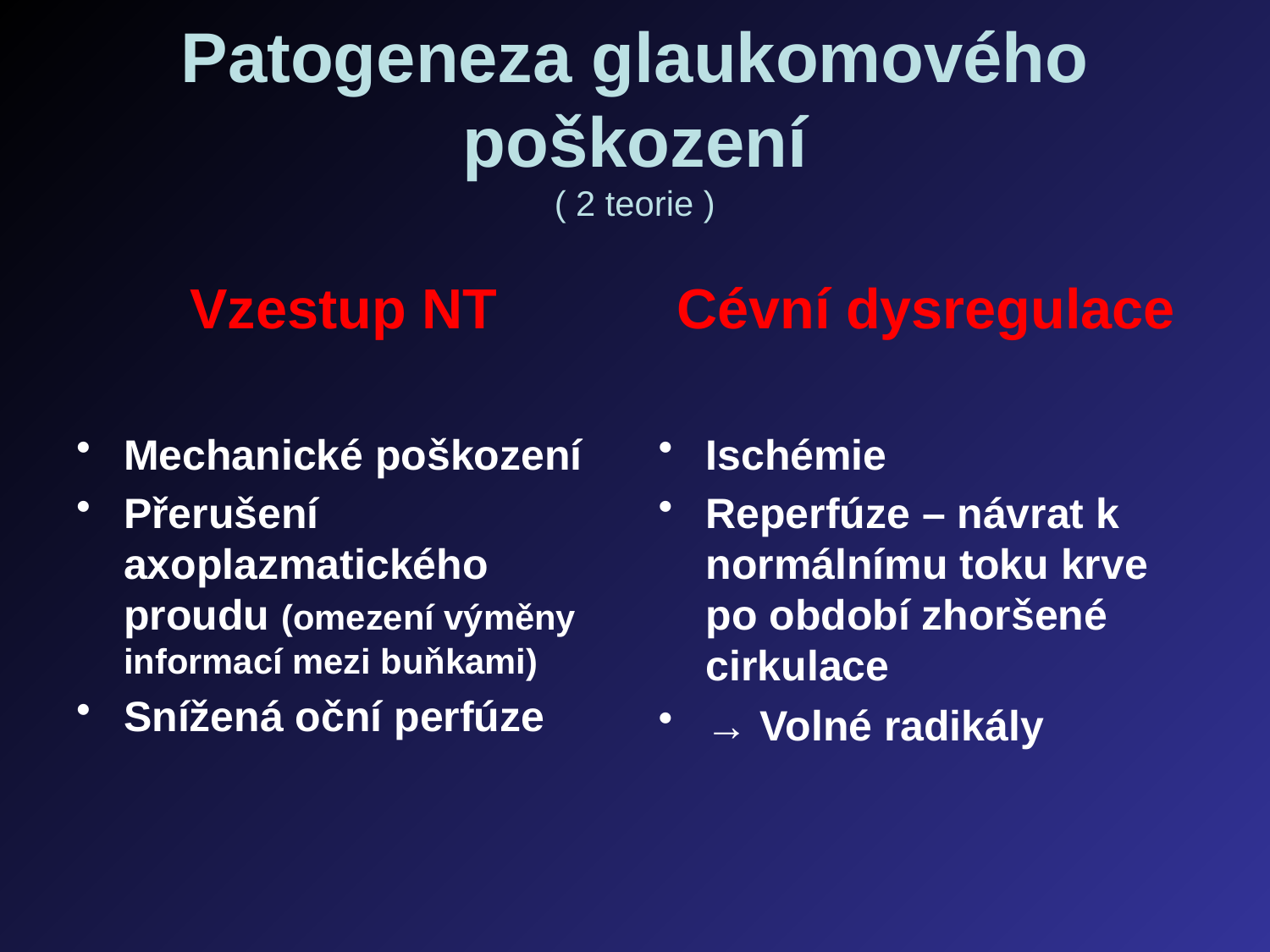

# Patogeneza glaukomového poškození ( 2 teorie )
Vzestup NT

Mechanické poškození
Přerušení axoplazmatického proudu (omezení výměny informací mezi buňkami)
Snížená oční perfúze

Cévní dysregulace

Ischémie
Reperfúze – návrat k  normálnímu toku krve po období zhoršené cirkulace
→ Volné radikály